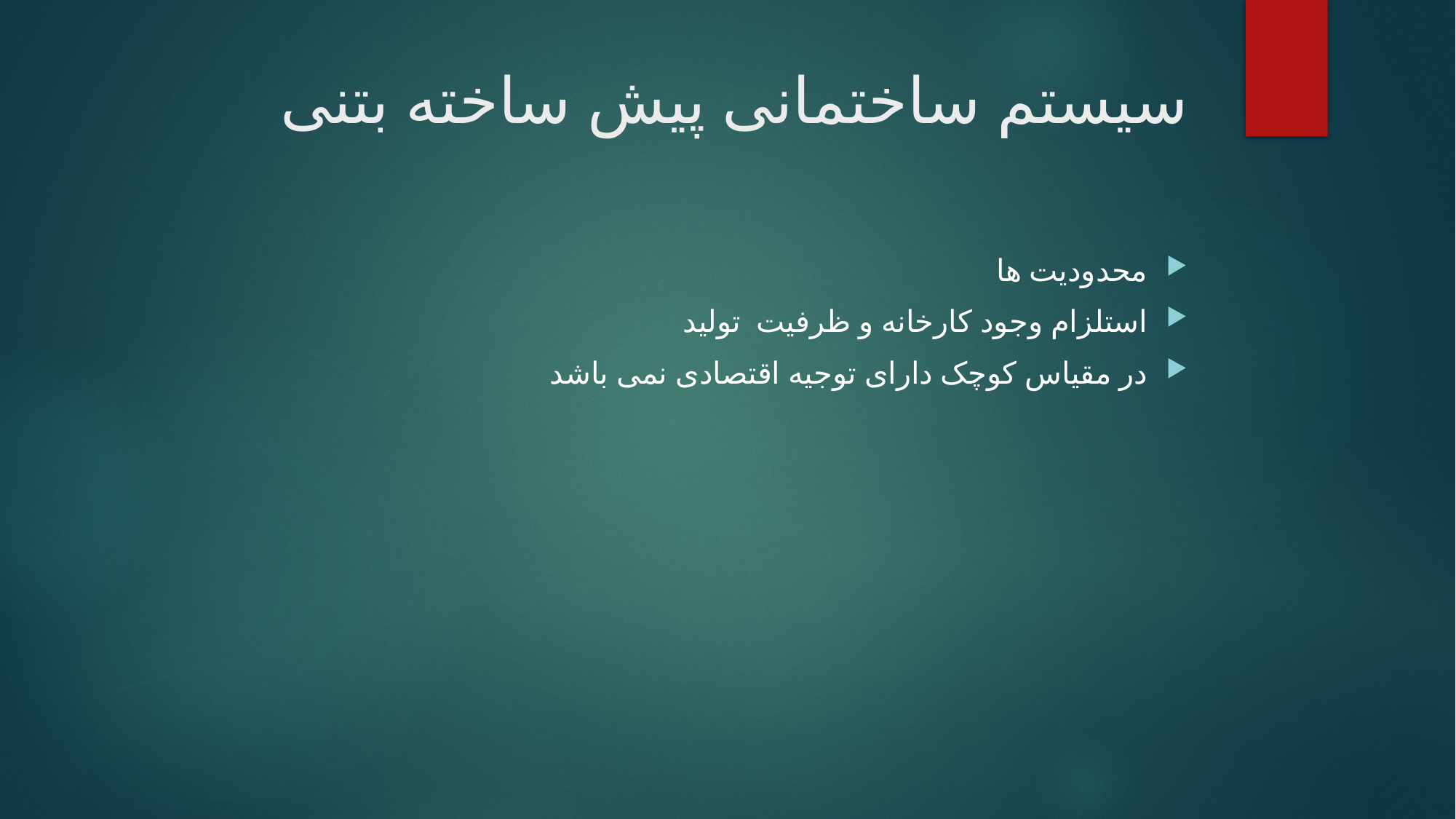

# سیستم ساختمانی پیش ساخته بتنی
محدودیت ها
استلزام وجود کارخانه و ظرفیت  تولید
در مقیاس کوچک دارای توجیه اقتصادی نمی باشد